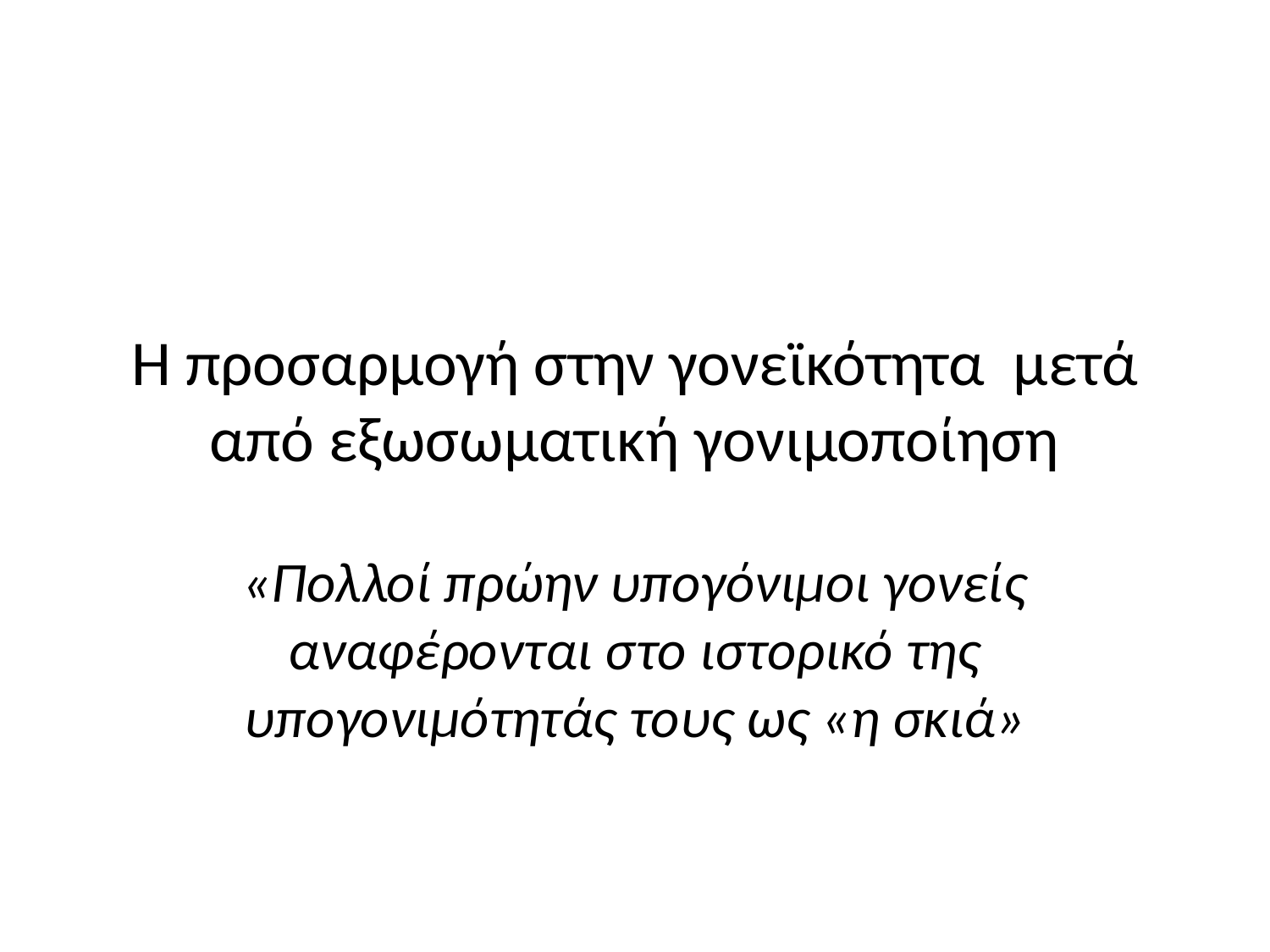

# Η προσαρμογή στην γονεϊκότητα  μετά από εξωσωματική γονιμοποίηση
«Πολλοί πρώην υπογόνιμοι γονείς αναφέρονται στο ιστορικό της υπογονιμότητάς τους ως «η σκιά»